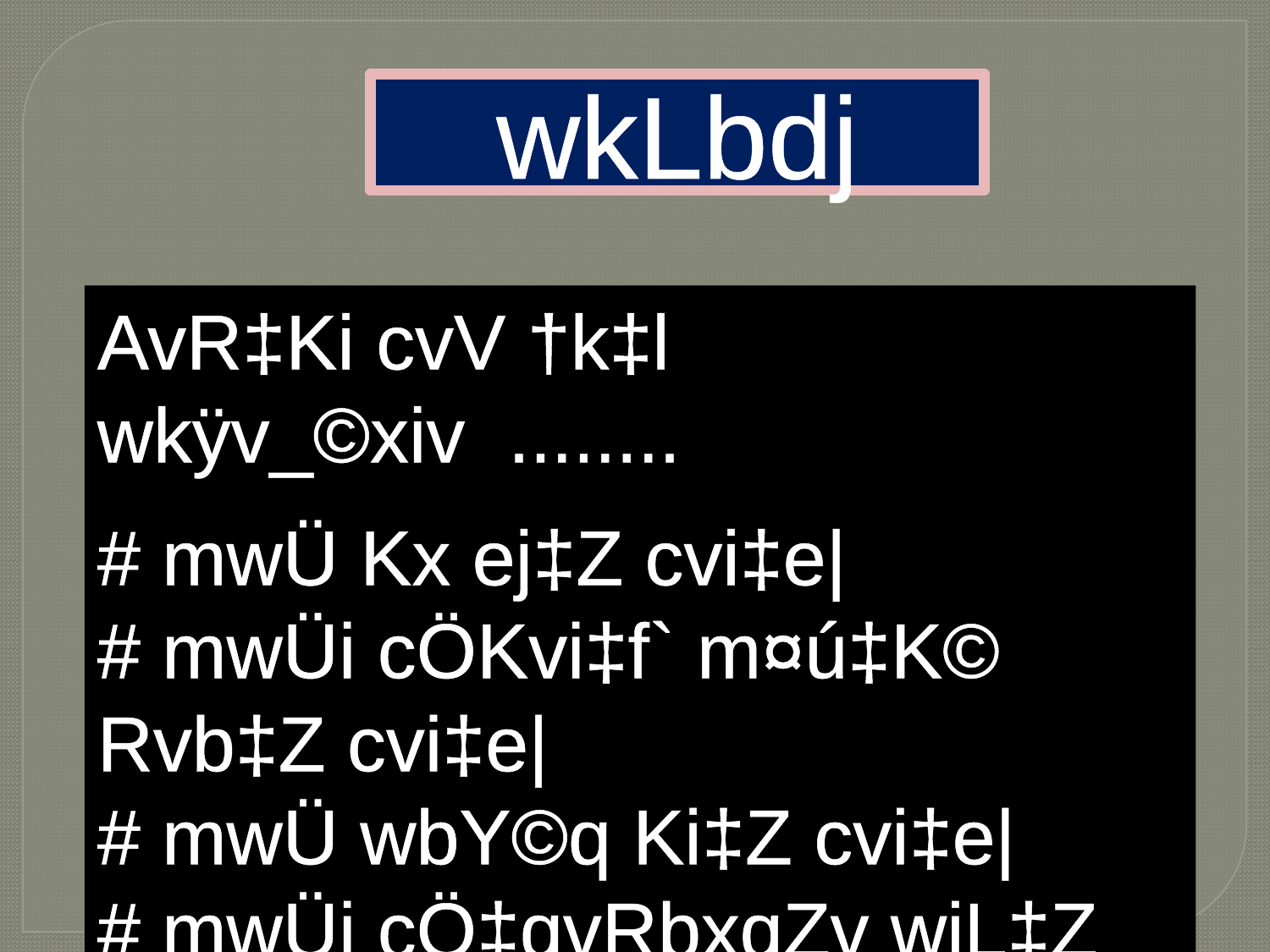

wkLbdj
AvR‡Ki cvV †k‡l wkÿv_©xiv  ........

# mwÜ Kx ej‡Z cvi‡e|
# mwÜi cÖKvi‡f` m¤ú‡K© Rvb‡Z cvi‡e|
# mwÜ wbY©q Ki‡Z cvi‡e|
# mwÜi cÖ‡qvRbxqZv wjL‡Z cvi‡e|